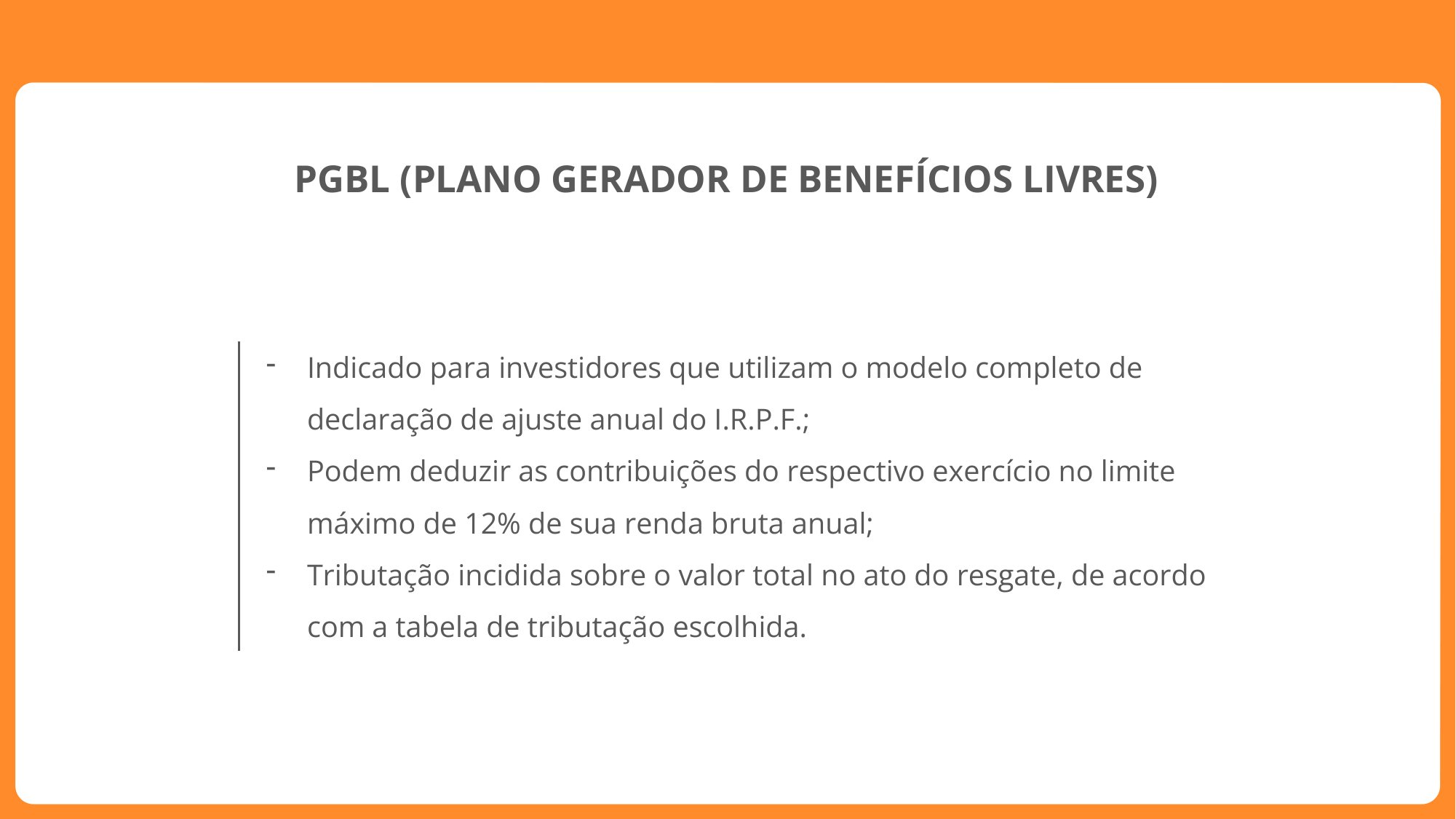

PGBL (PLANO GERADOR DE BENEFÍCIOS LIVRES)
Indicado para investidores que utilizam o modelo completo de declaração de ajuste anual do I.R.P.F.;
Podem deduzir as contribuições do respectivo exercício no limite máximo de 12% de sua renda bruta anual;
Tributação incidida sobre o valor total no ato do resgate, de acordo com a tabela de tributação escolhida.